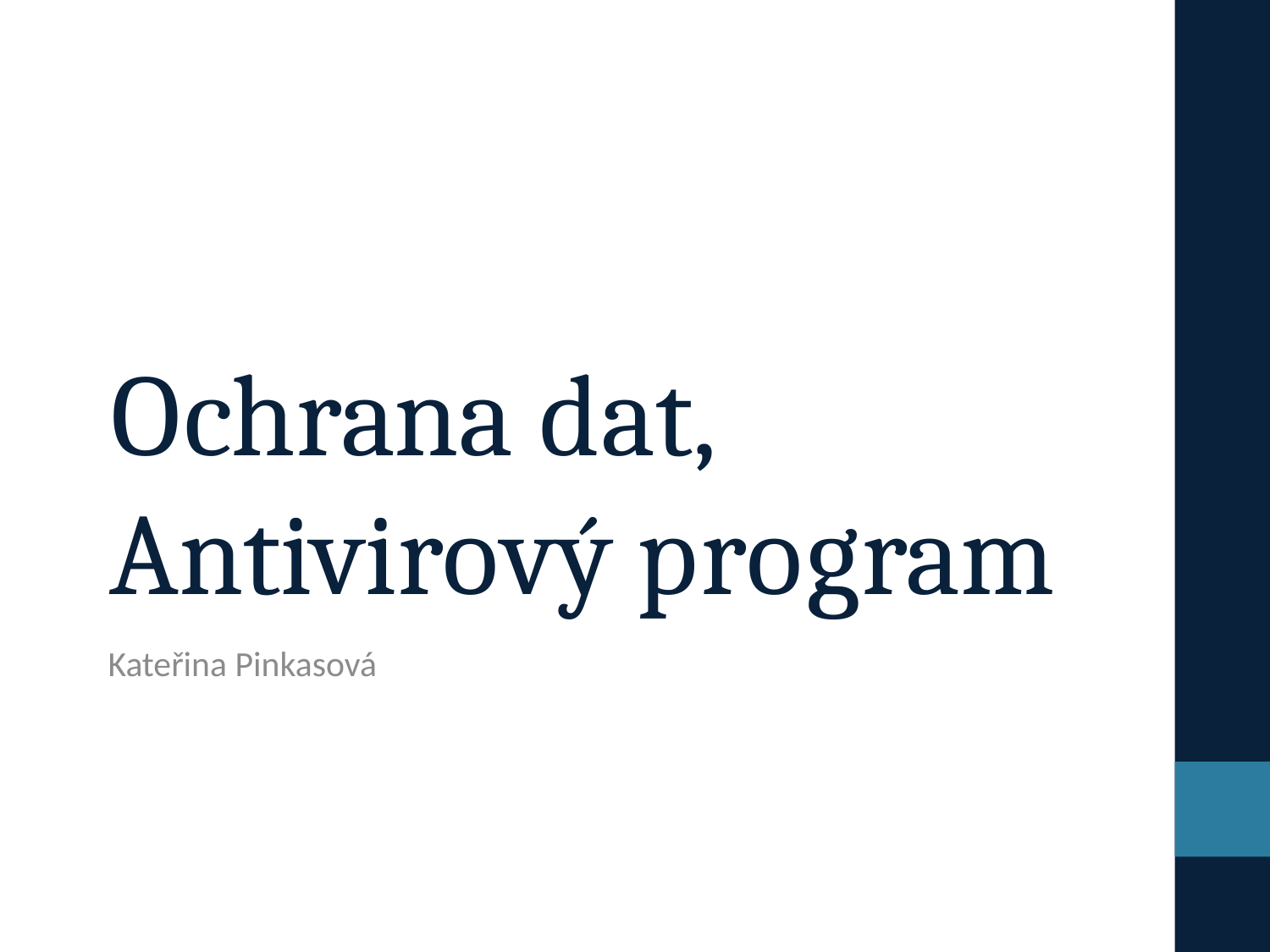

# Ochrana dat, Antivirový program
Kateřina Pinkasová